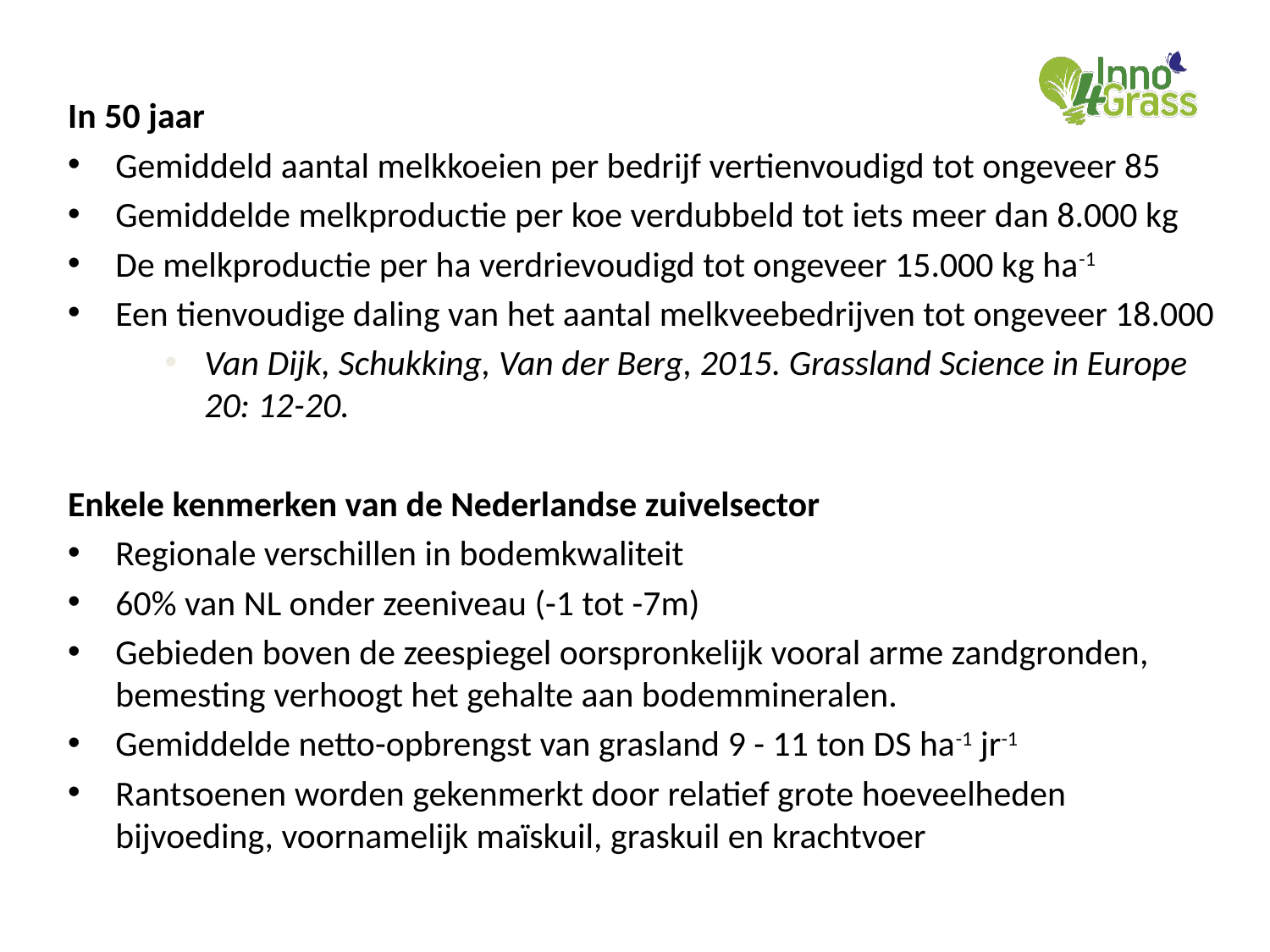

In 50 jaar
Gemiddeld aantal melkkoeien per bedrijf vertienvoudigd tot ongeveer 85
Gemiddelde melkproductie per koe verdubbeld tot iets meer dan 8.000 kg
De melkproductie per ha verdrievoudigd tot ongeveer 15.000 kg ha-1
Een tienvoudige daling van het aantal melkveebedrijven tot ongeveer 18.000
Van Dijk, Schukking, Van der Berg, 2015. Grassland Science in Europe 20: 12-20.

Enkele kenmerken van de Nederlandse zuivelsector
Regionale verschillen in bodemkwaliteit
60% van NL onder zeeniveau (-1 tot -7m)
Gebieden boven de zeespiegel oorspronkelijk vooral arme zandgronden, bemesting verhoogt het gehalte aan bodemmineralen.
Gemiddelde netto-opbrengst van grasland 9 - 11 ton DS ha-1 jr-1
Rantsoenen worden gekenmerkt door relatief grote hoeveelheden bijvoeding, voornamelijk maïskuil, graskuil en krachtvoer